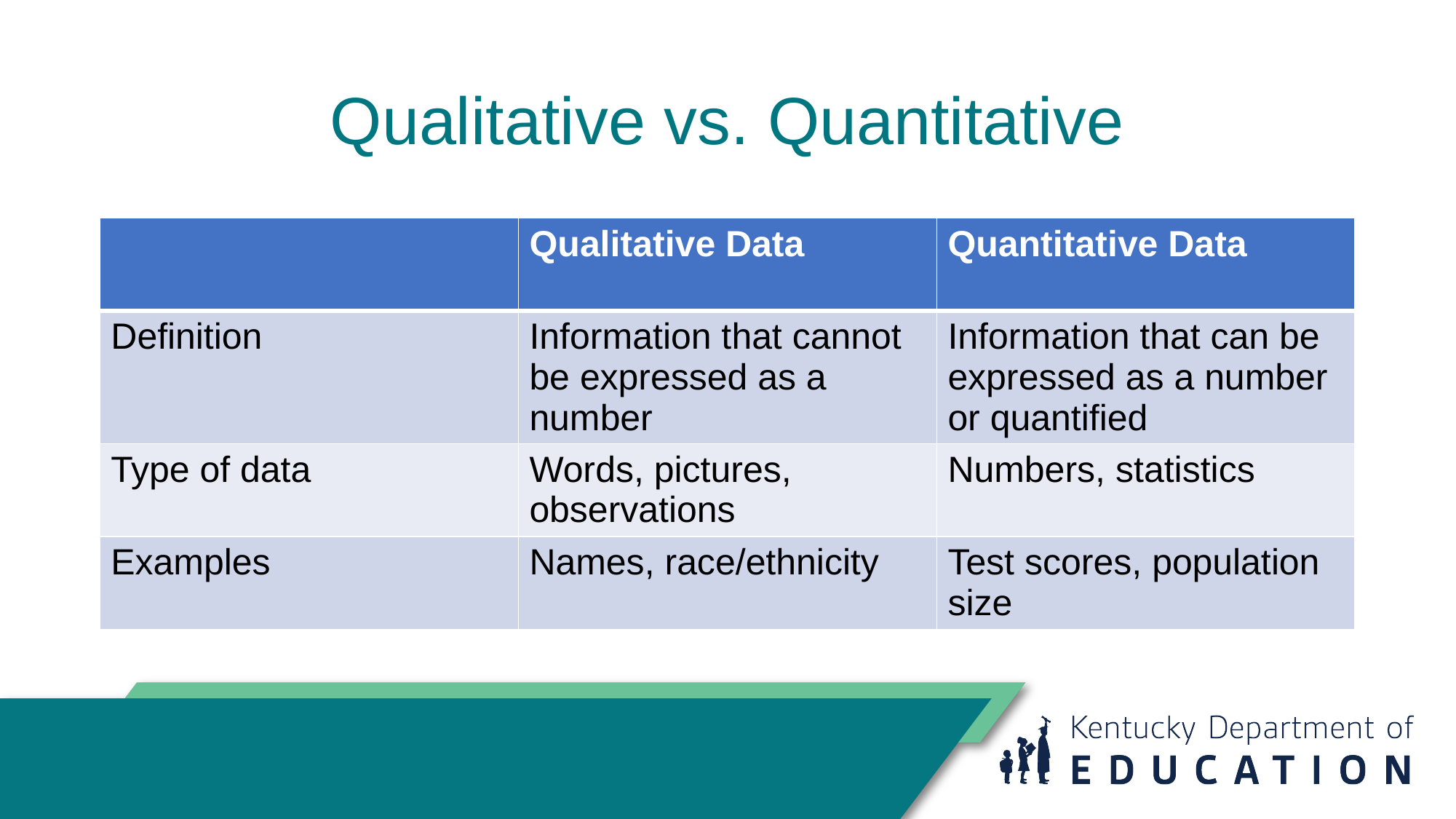

# Qualitative vs. Quantitative
|  | Qualitative Data | Quantitative Data |
| --- | --- | --- |
| Definition | Information that cannot be expressed as a number | Information that can be expressed as a number or quantified |
| Type of data | Words, pictures, observations | Numbers, statistics |
| Examples | Names, race/ethnicity | Test scores, population size |